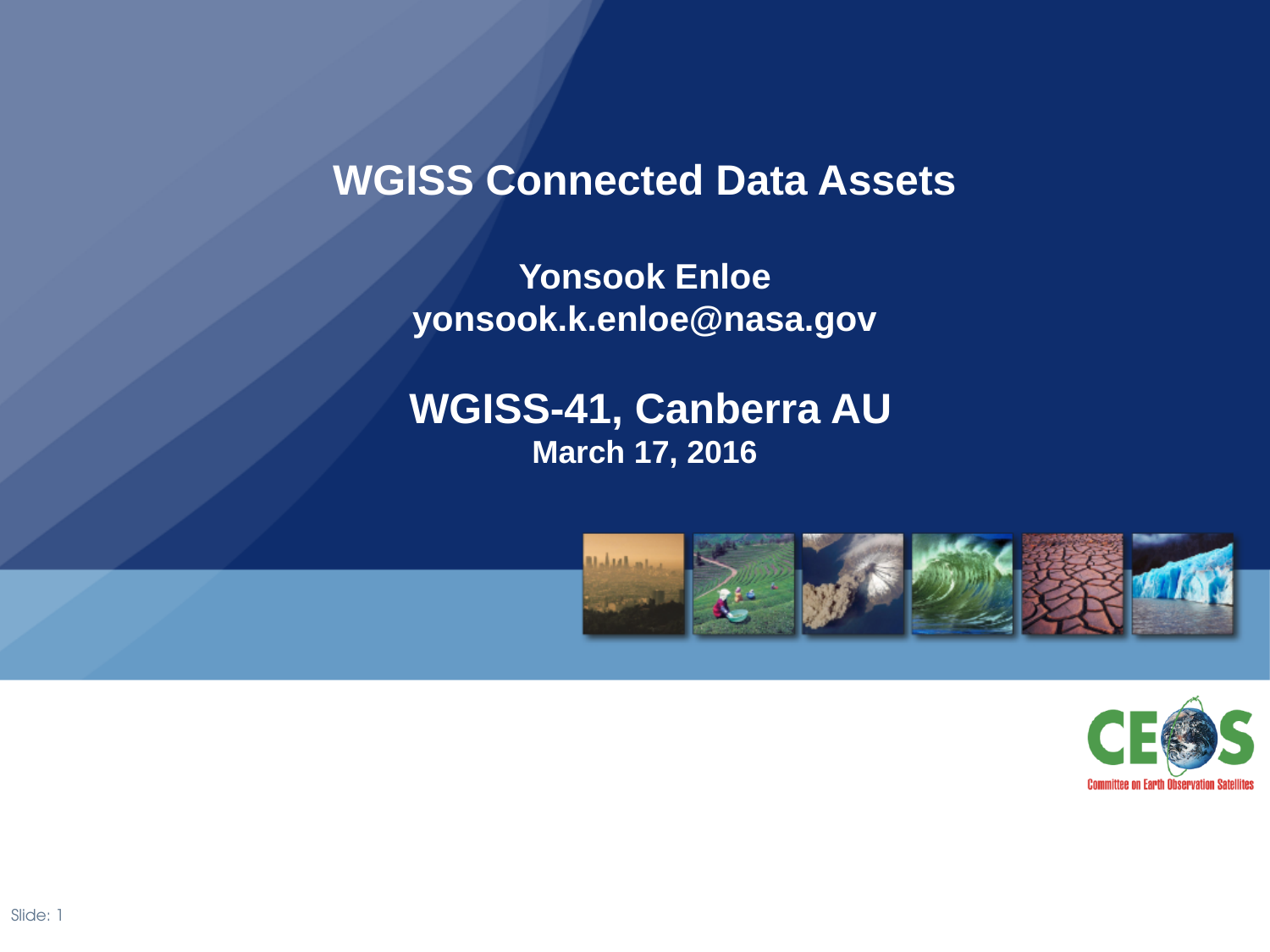

# WGISS Connected Data Assets Yonsook Enloe yonsook.k.enloe@nasa.gov WGISS-41, Canberra AU March 17, 2016